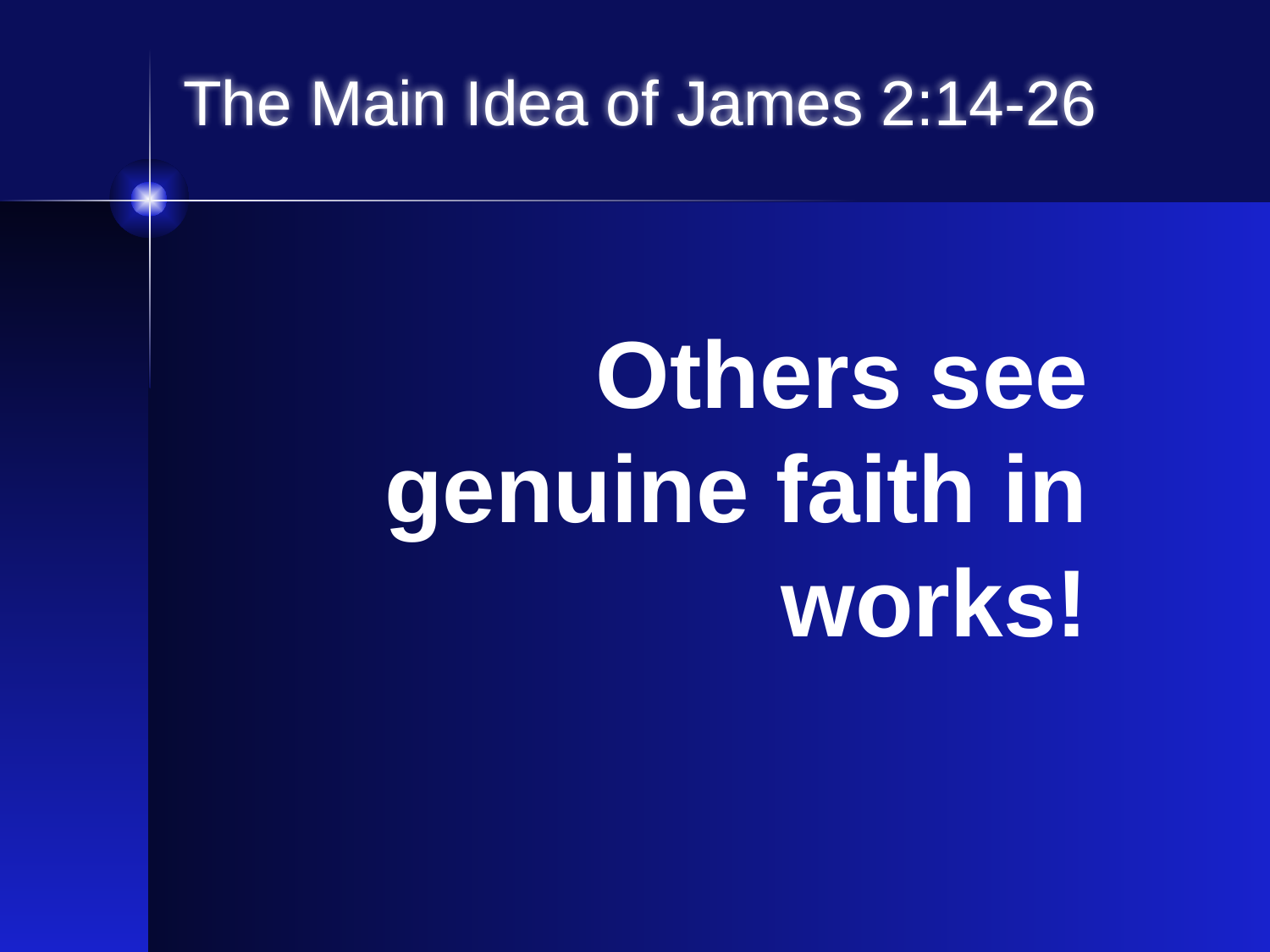

# The Main Idea of James 2:14-26
Others see genuine faith in works!